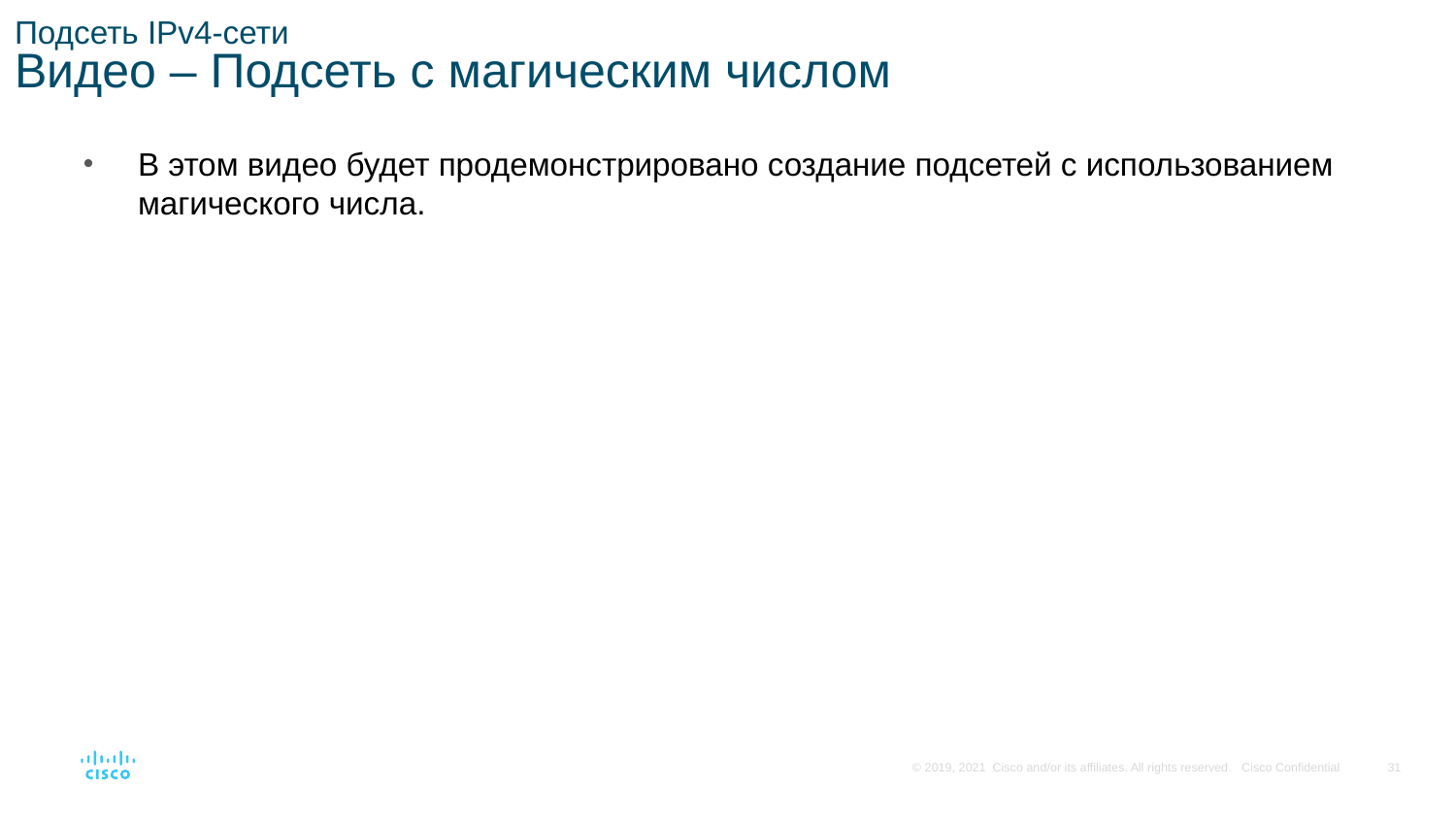

# Подсеть IPv4-сети Видео – Подсеть с магическим числом
В этом видео будет продемонстрировано создание подсетей с использованием магического числа.